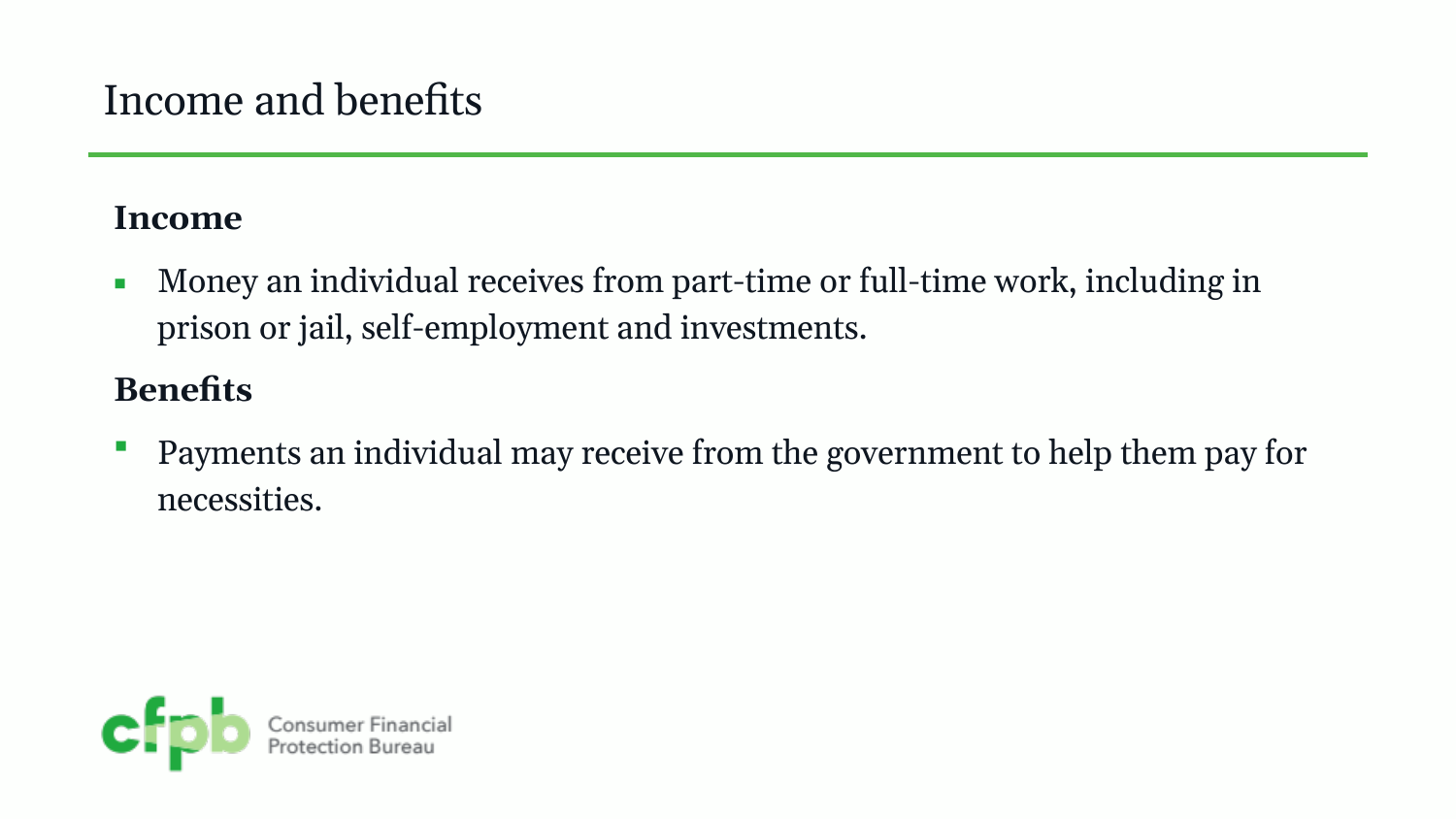

# Income and benefits
Income
Money an individual receives from part-time or full-time work, including in prison or jail, self-employment and investments.
Benefits
Payments an individual may receive from the government to help them pay for necessities.